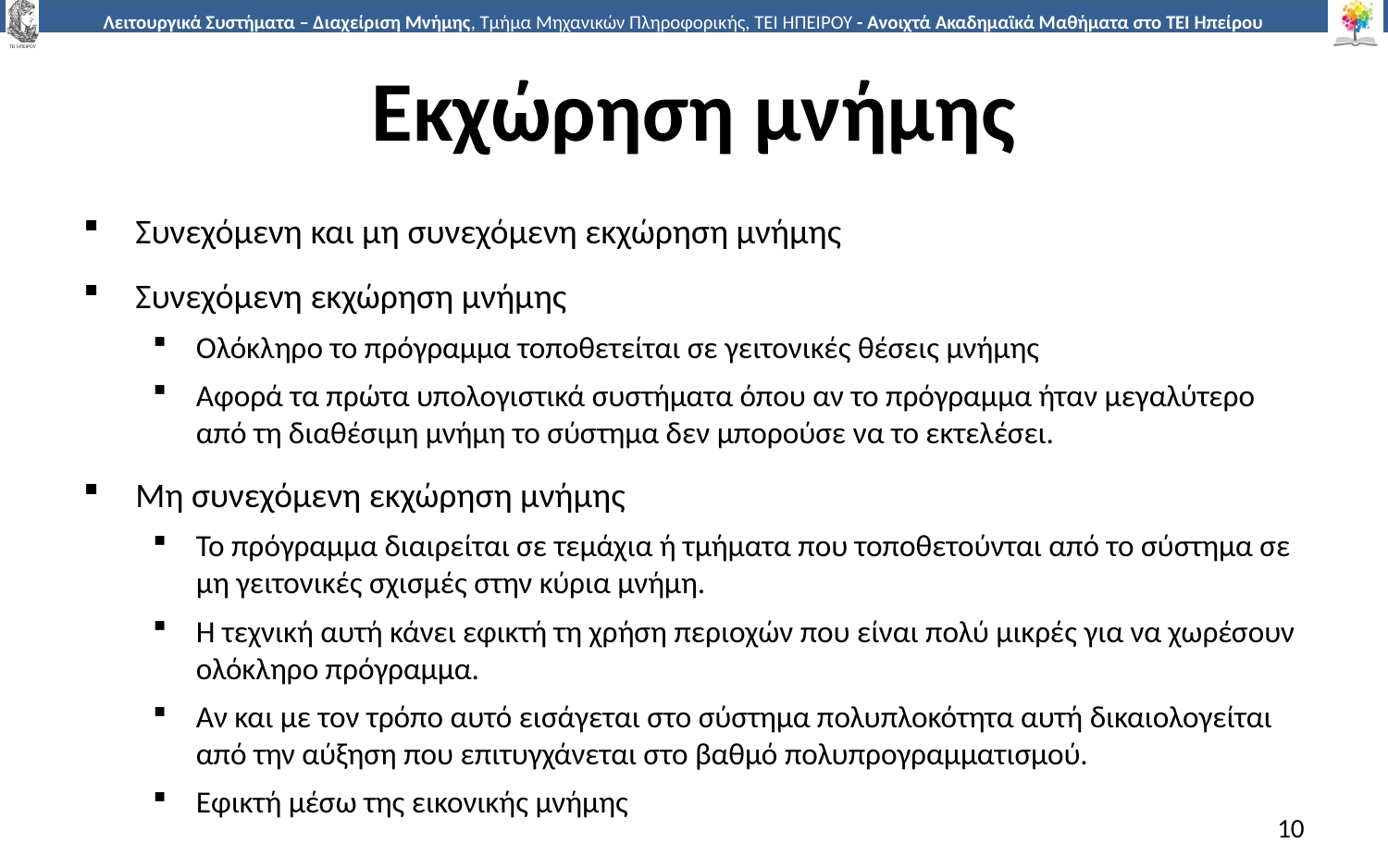

# Εκχώρηση μνήμης
Συνεχόμενη και μη συνεχόμενη εκχώρηση μνήμης
Συνεχόμενη εκχώρηση μνήμης
Ολόκληρο το πρόγραμμα τοποθετείται σε γειτονικές θέσεις μνήμης
Αφορά τα πρώτα υπολογιστικά συστήματα όπου αν το πρόγραμμα ήταν μεγαλύτερο από τη διαθέσιμη μνήμη το σύστημα δεν μπορούσε να το εκτελέσει.
Μη συνεχόμενη εκχώρηση μνήμης
Το πρόγραμμα διαιρείται σε τεμάχια ή τμήματα που τοποθετούνται από το σύστημα σε μη γειτονικές σχισμές στην κύρια μνήμη.
Η τεχνική αυτή κάνει εφικτή τη χρήση περιοχών που είναι πολύ μικρές για να χωρέσουν ολόκληρο πρόγραμμα.
Αν και με τον τρόπο αυτό εισάγεται στο σύστημα πολυπλοκότητα αυτή δικαιολογείται από την αύξηση που επιτυγχάνεται στο βαθμό πολυπρογραμματισμού.
Εφικτή μέσω της εικονικής μνήμης
10